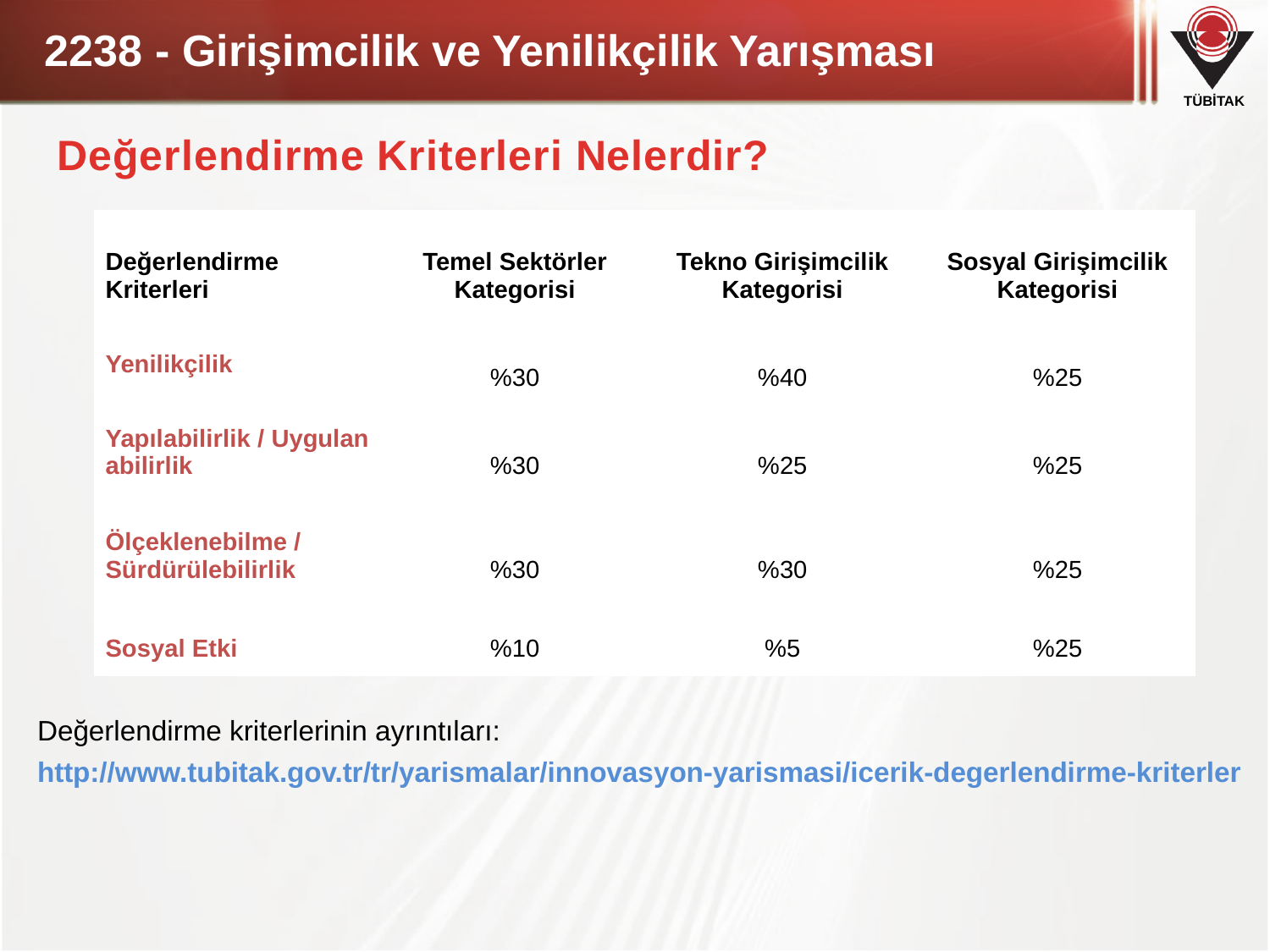

# 2238 - Girişimcilik ve Yenilikçilik Yarışması
Değerlendirme Kriterleri Nelerdir?
| Değerlendirme Kriterleri | Temel Sektörler Kategorisi | Tekno Girişimcilik Kategorisi | Sosyal Girişimcilik Kategorisi |
| --- | --- | --- | --- |
| Yenilikçilik | %30 | %40 | %25 |
| Yapılabilirlik / Uygulanabilirlik | %30 | %25 | %25 |
| Ölçeklenebilme / Sürdürülebilirlik | %30 | %30 | %25 |
| Sosyal Etki | %10 | %5 | %25 |

Değerlendirme kriterlerinin ayrıntıları:

http://www.tubitak.gov.tr/tr/yarismalar/innovasyon-yarismasi/icerik-degerlendirme-kriterler